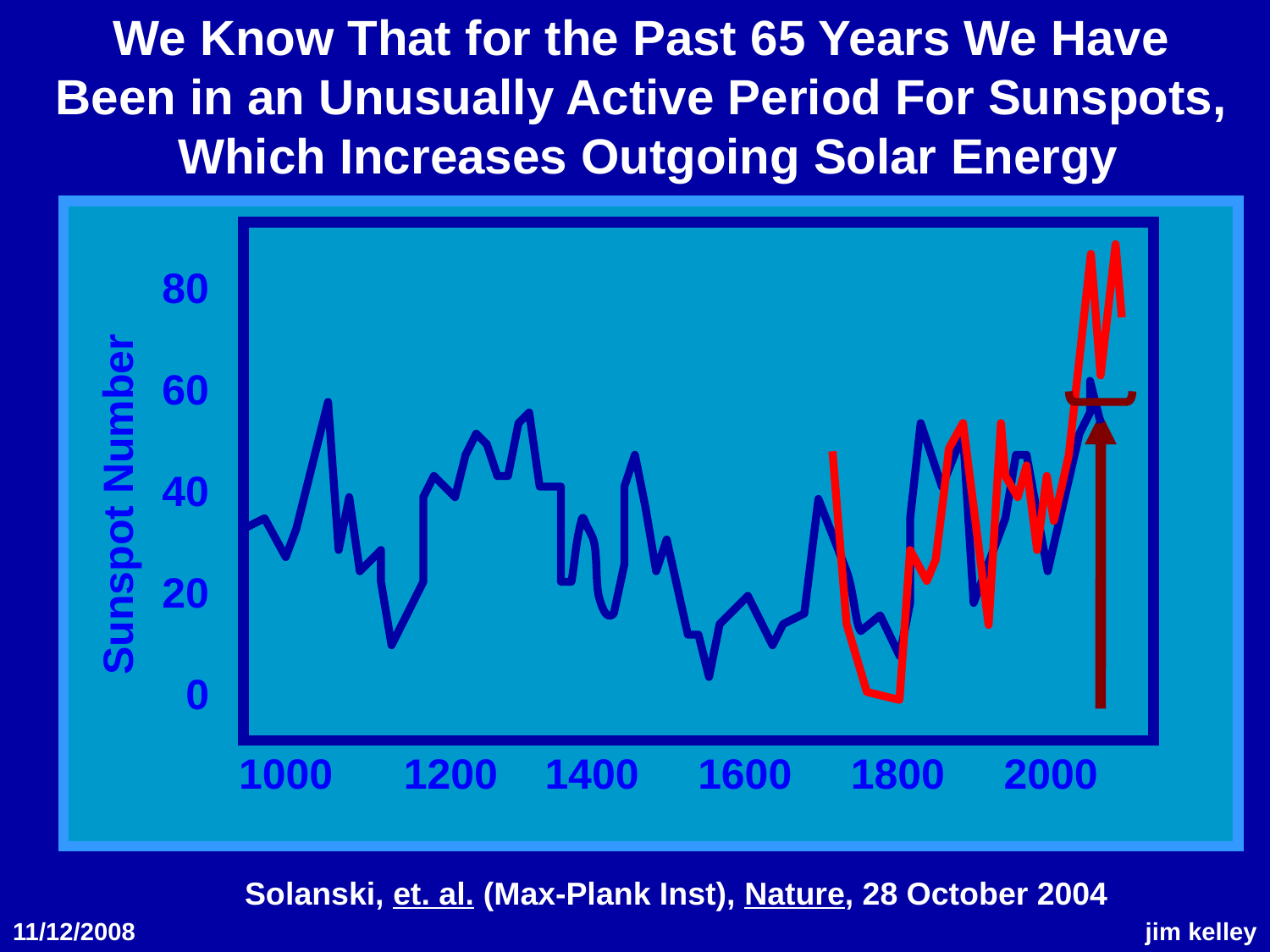

We Know That for the Past 65 Years We Have
Been in an Unusually Active Period For Sunspots,
Which Increases Outgoing Solar Energy

80

60

40

20

  0

Sunspot Number
      1200    1400     1600     1800     2000
Solanski, et. al. (Max-Plank Inst), Nature, 28 October 2004
11/12/2008
jim kelley